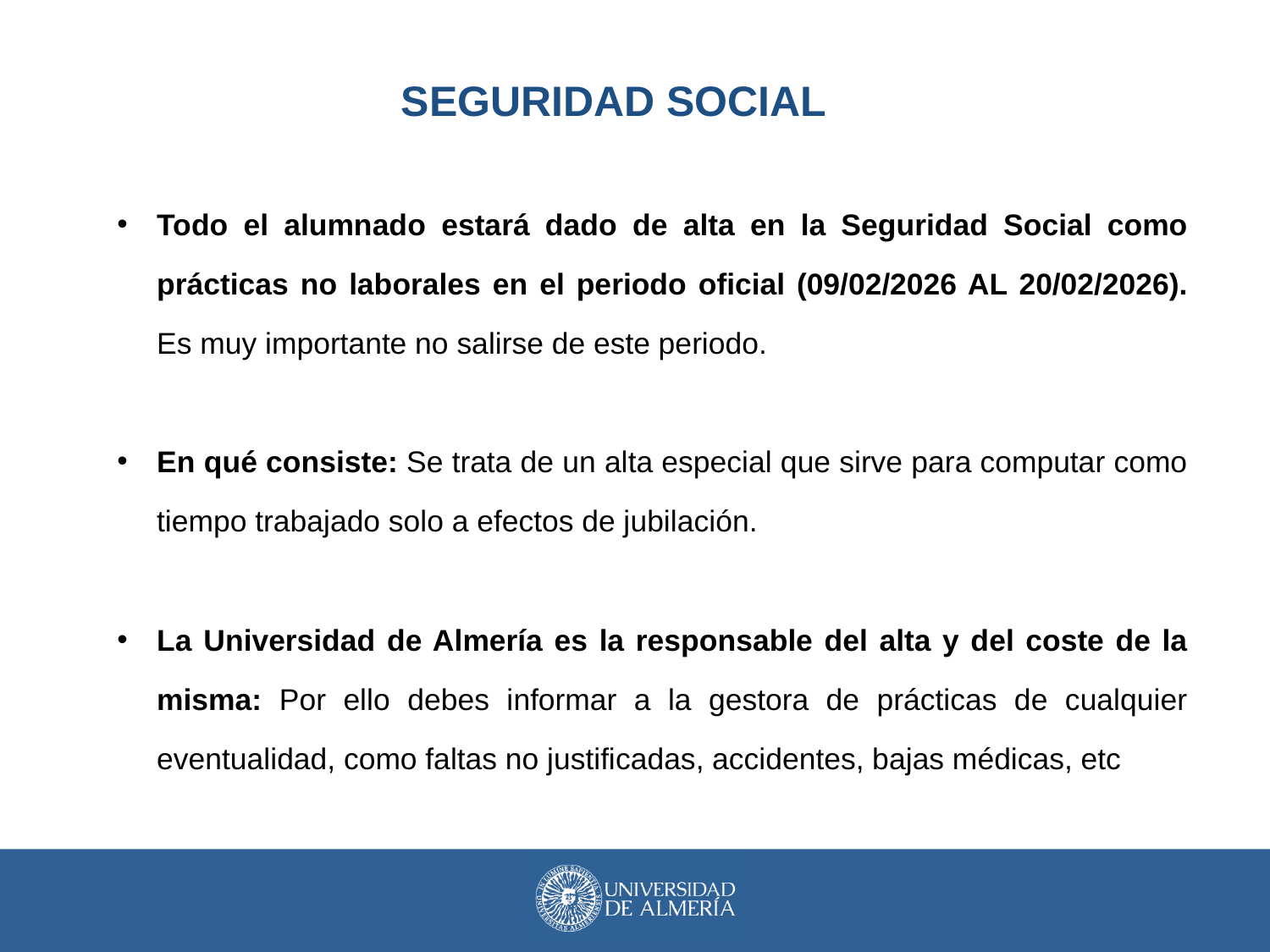

SEGURIDAD SOCIAL
Todo el alumnado estará dado de alta en la Seguridad Social como prácticas no laborales en el periodo oficial (09/02/2026 AL 20/02/2026). Es muy importante no salirse de este periodo.

En qué consiste: Se trata de un alta especial que sirve para computar como tiempo trabajado solo a efectos de jubilación.

La Universidad de Almería es la responsable del alta y del coste de la misma: Por ello debes informar a la gestora de prácticas de cualquier eventualidad, como faltas no justificadas, accidentes, bajas médicas, etc